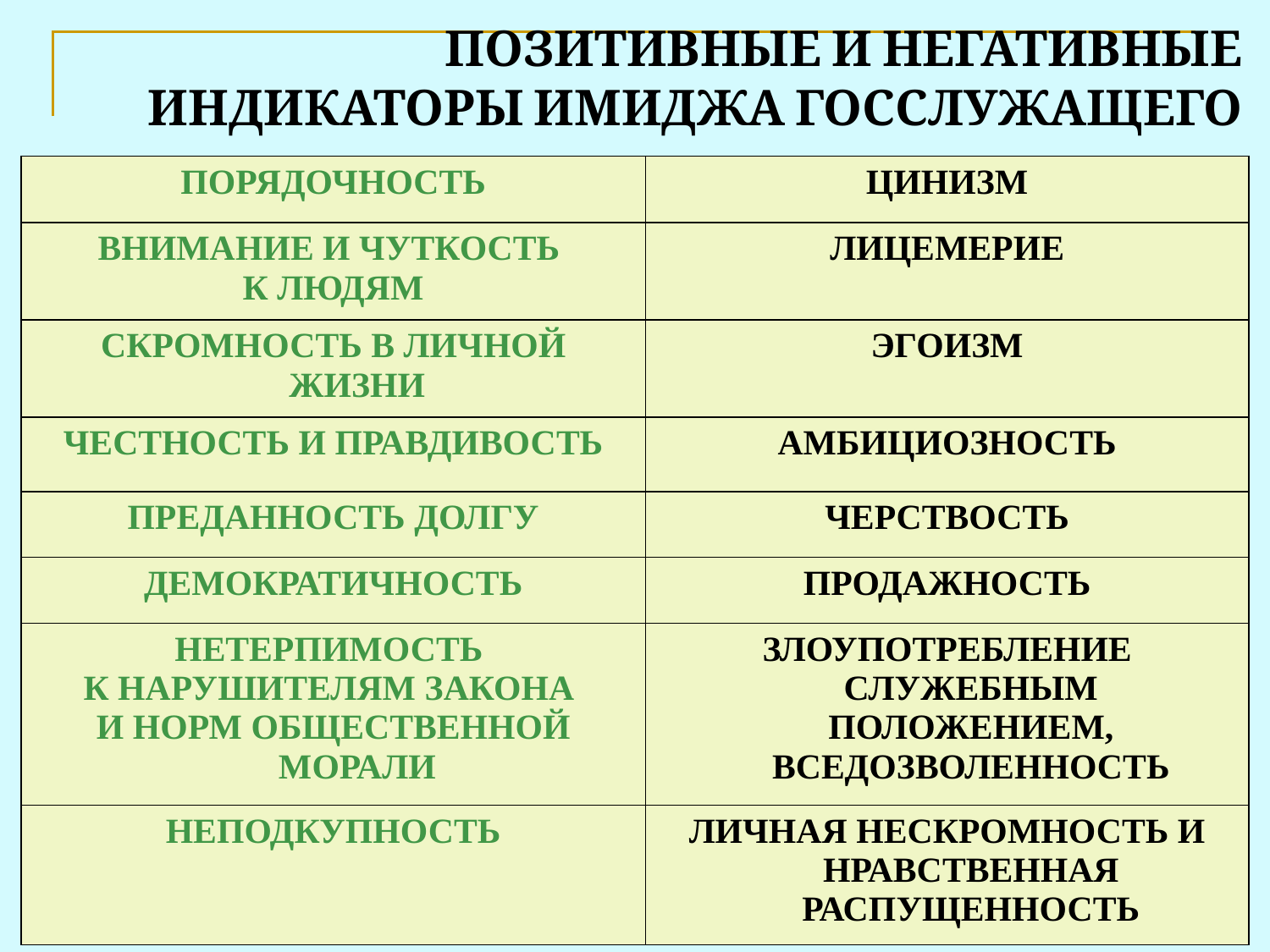

# ПОЗИТИВНЫЕ И НЕГАТИВНЫЕ ИНДИКАТОРЫ ИМИДЖА ГОССЛУЖАЩЕГО
| ПОРЯДОЧНОСТЬ | ЦИНИЗМ |
| --- | --- |
| ВНИМАНИЕ И ЧУТКОСТЬ К ЛЮДЯМ | ЛИЦЕМЕРИЕ |
| СКРОМНОСТЬ В ЛИЧНОЙ ЖИЗНИ | ЭГОИЗМ |
| ЧЕСТНОСТЬ И ПРАВДИВОСТЬ | АМБИЦИОЗНОСТЬ |
| ПРЕДАННОСТЬ ДОЛГУ | ЧЕРСТВОСТЬ |
| ДЕМОКРАТИЧНОСТЬ | ПРОДАЖНОСТЬ |
| НЕТЕРПИМОСТЬ К НАРУШИТЕЛЯМ ЗАКОНА И НОРМ ОБЩЕСТВЕННОЙ МОРАЛИ | ЗЛОУПОТРЕБЛЕНИЕ СЛУЖЕБНЫМ ПОЛОЖЕНИЕМ, ВСЕДОЗВОЛЕННОСТЬ |
| НЕПОДКУПНОСТЬ | ЛИЧНАЯ НЕСКРОМНОСТЬ И НРАВСТВЕННАЯ РАСПУЩЕННОСТЬ |